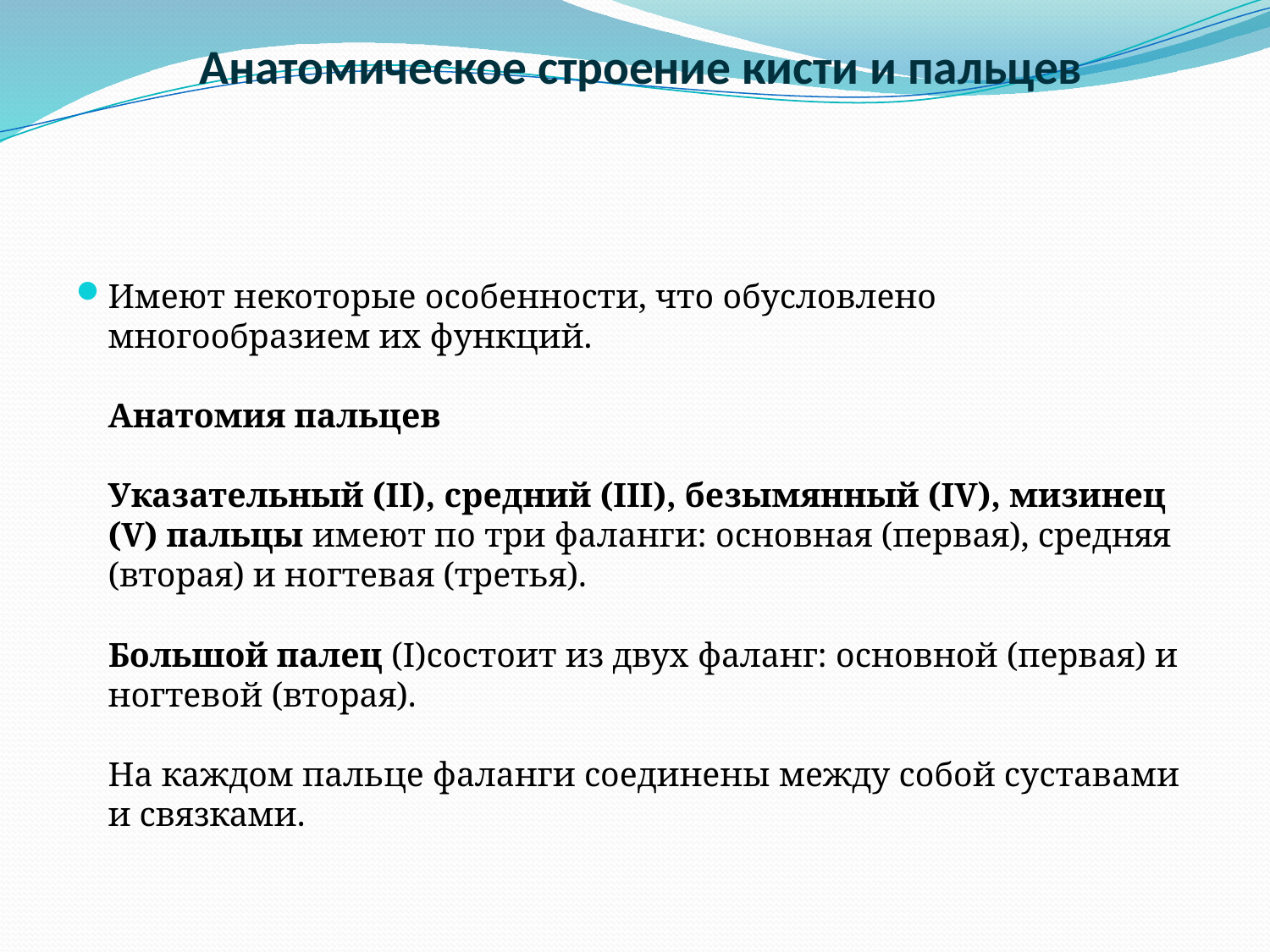

# Анатомическое строение кисти и пальцев
Имеют некоторые особенности, что обусловлено многообразием их функций. 
 
Анатомия пальцев 
 
Указательный (II), средний (III), безымянный (IV), мизинец (V) пальцы имеют по три фаланги: основная (первая), средняя (вторая) и ногтевая (третья).
Большой палец (I)состоит из двух фаланг: основной (первая) и ногтевой (вторая). 
 
На каждом пальце фаланги соединены между собой суставами и связками.